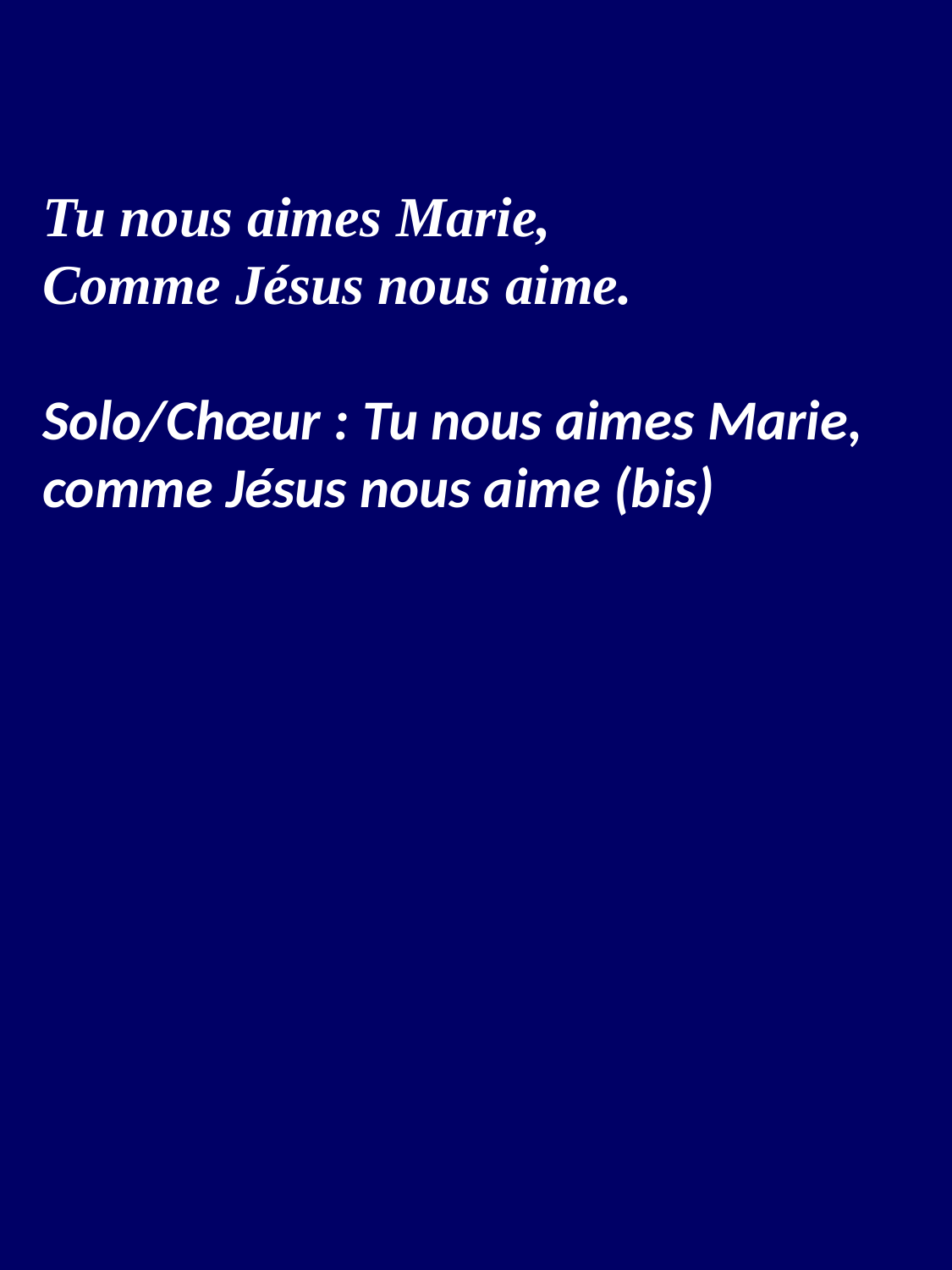

Tu nous aimes Marie,
Comme Jésus nous aime.

Solo/Chœur : Tu nous aimes Marie, comme Jésus nous aime (bis)